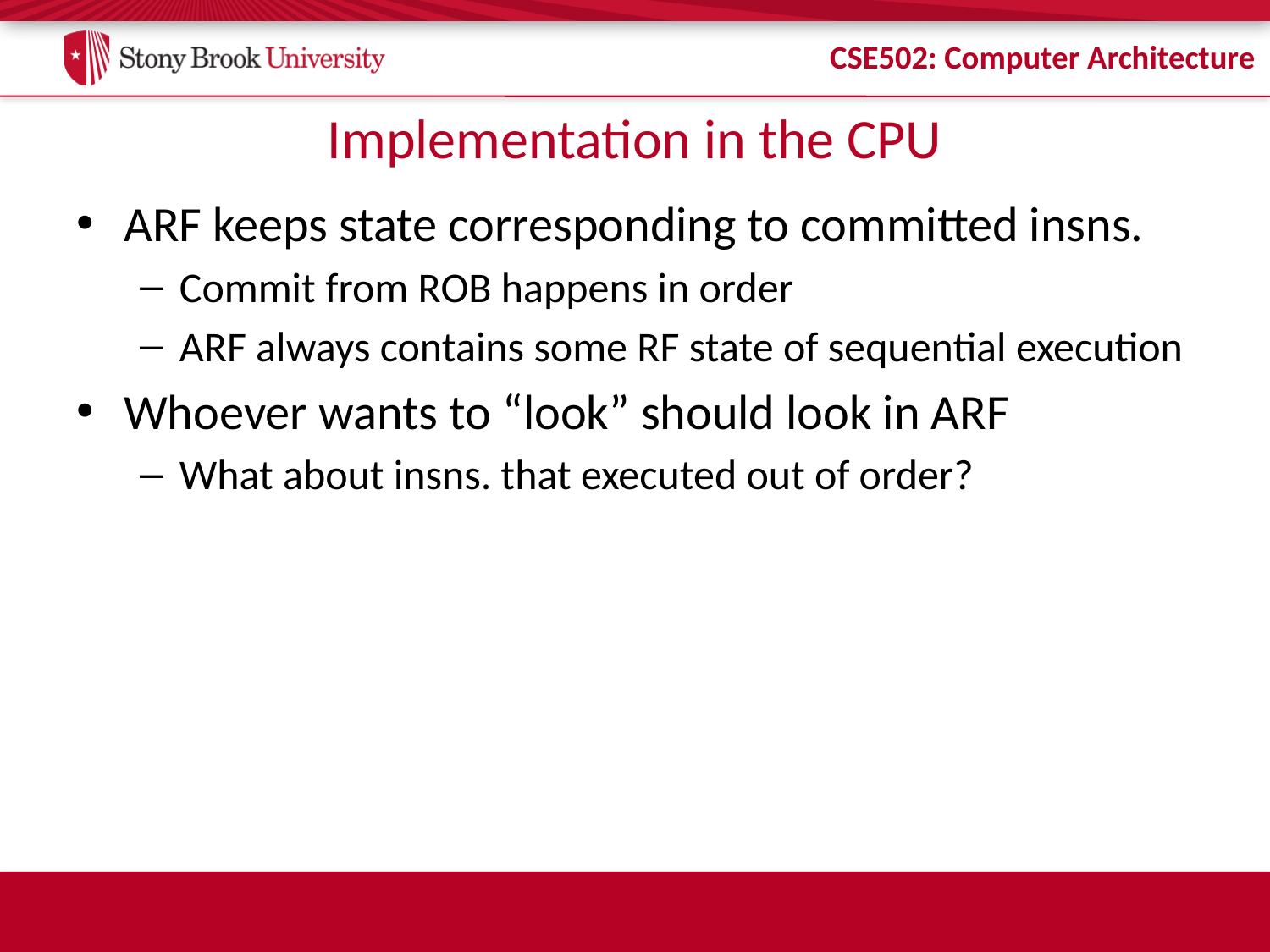

# Implementation in the CPU
ARF keeps state corresponding to committed insns.
Commit from ROB happens in order
ARF always contains some RF state of sequential execution
Whoever wants to “look” should look in ARF
What about insns. that executed out of order?